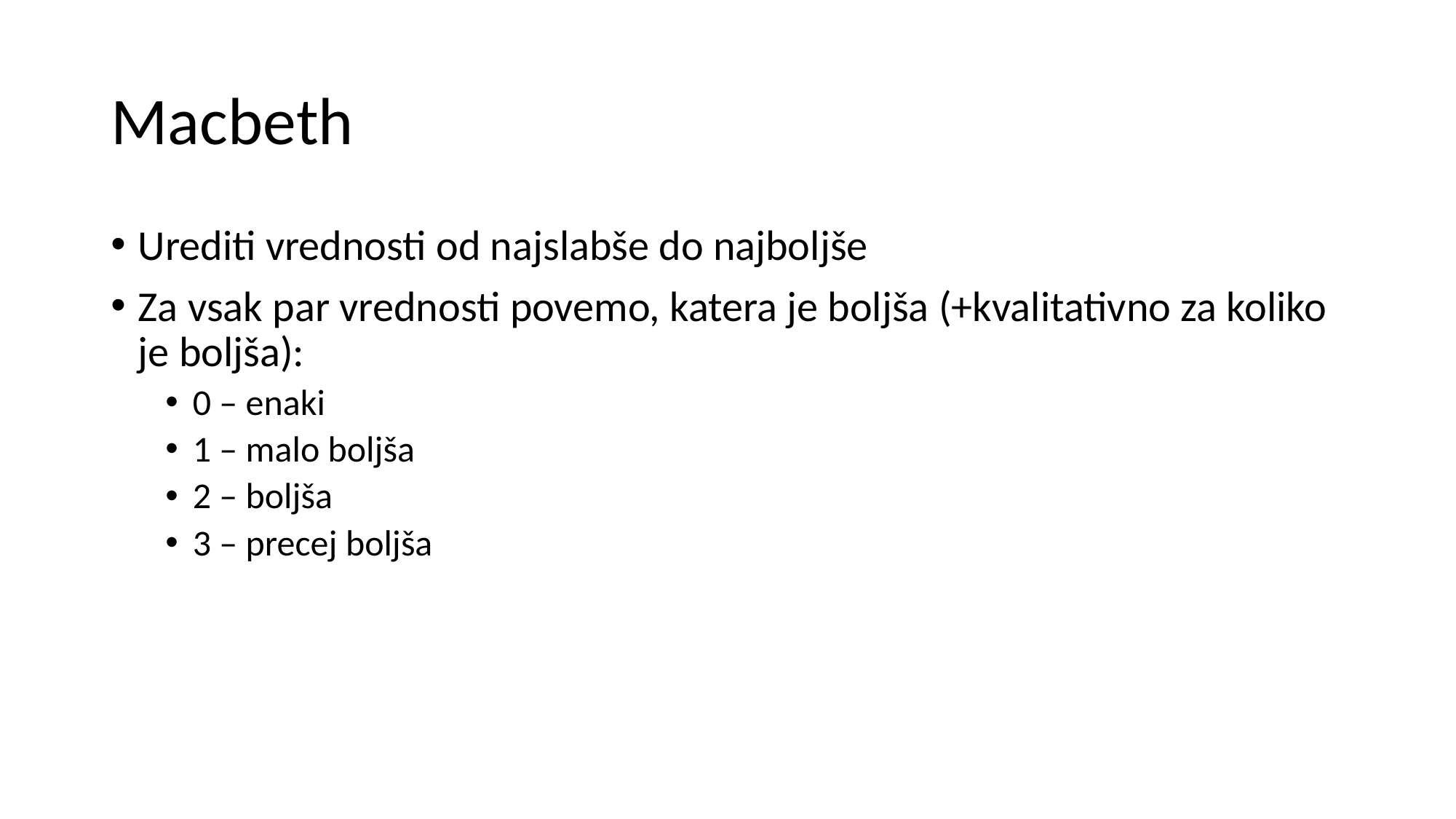

# Macbeth
Urediti vrednosti od najslabše do najboljše
Za vsak par vrednosti povemo, katera je boljša (+kvalitativno za koliko je boljša):
0 – enaki
1 – malo boljša
2 – boljša
3 – precej boljša